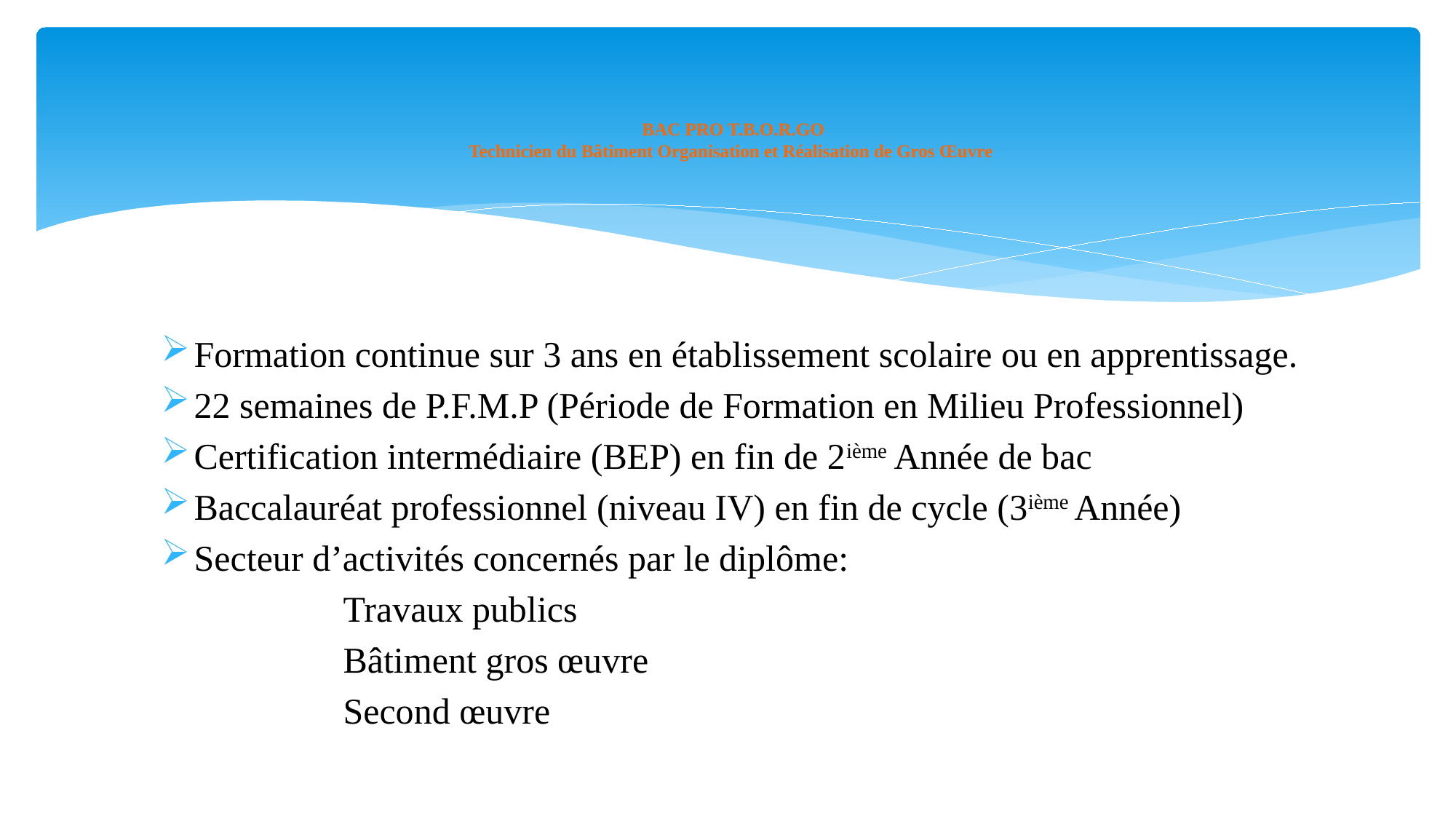

# BAC PRO T.B.O.R.GO Technicien du Bâtiment Organisation et Réalisation de Gros Œuvre
Formation continue sur 3 ans en établissement scolaire ou en apprentissage.
22 semaines de P.F.M.P (Période de Formation en Milieu Professionnel)
Certification intermédiaire (BEP) en fin de 2ième Année de bac
Baccalauréat professionnel (niveau IV) en fin de cycle (3ième Année)
Secteur d’activités concernés par le diplôme:
                    Travaux publics
                    Bâtiment gros œuvre
                    Second œuvre